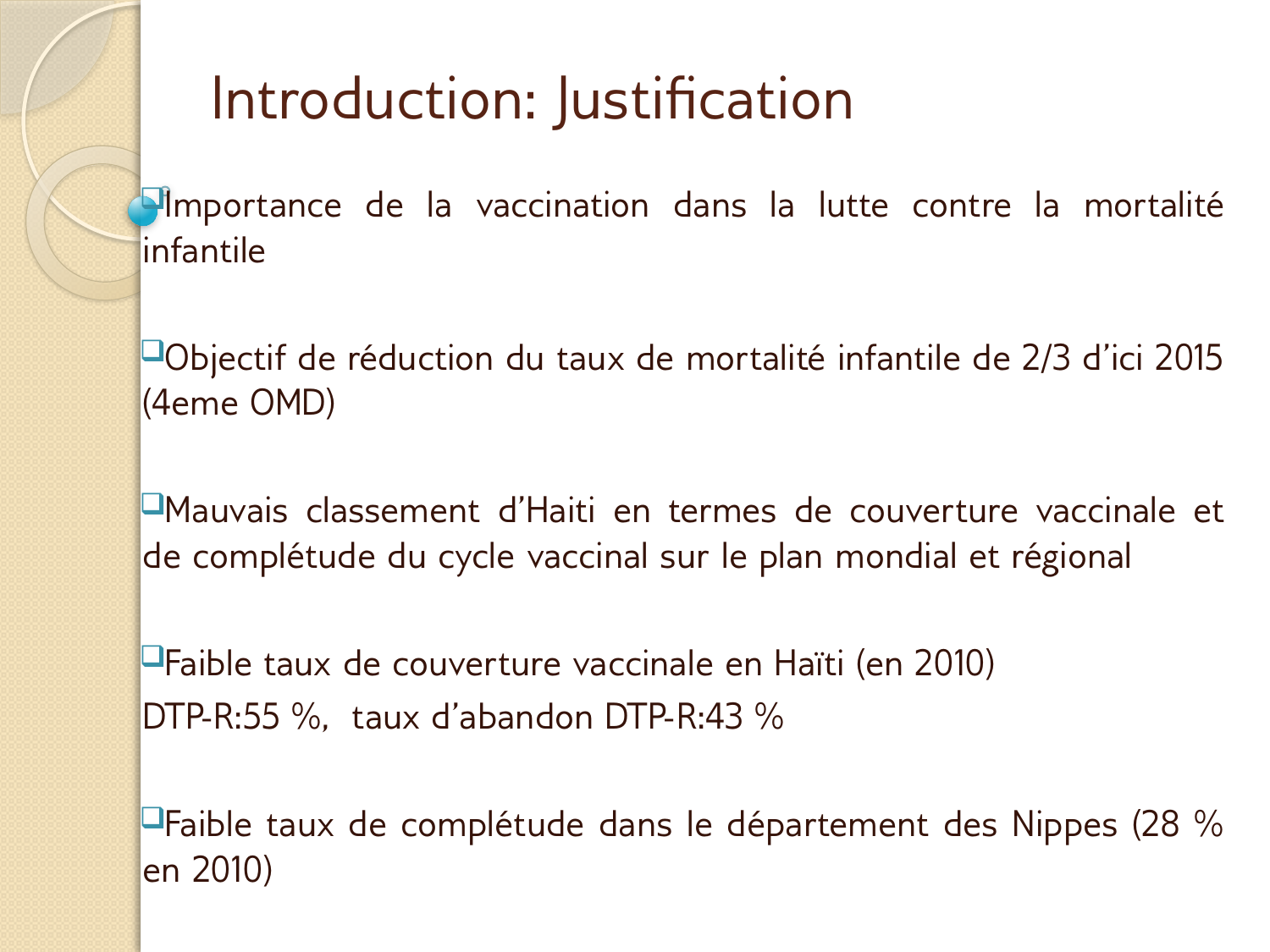

# Introduction: Justification
Importance de la vaccination dans la lutte contre la mortalité infantile

Objectif de réduction du taux de mortalité infantile de 2/3 d’ici 2015 (4eme OMD)

Mauvais classement d’Haiti en termes de couverture vaccinale et de complétude du cycle vaccinal sur le plan mondial et régional

Faible taux de couverture vaccinale en Haïti (en 2010)
DTP-R:55 %,  taux d’abandon DTP-R:43 %

Faible taux de complétude dans le département des Nippes (28 % en 2010)